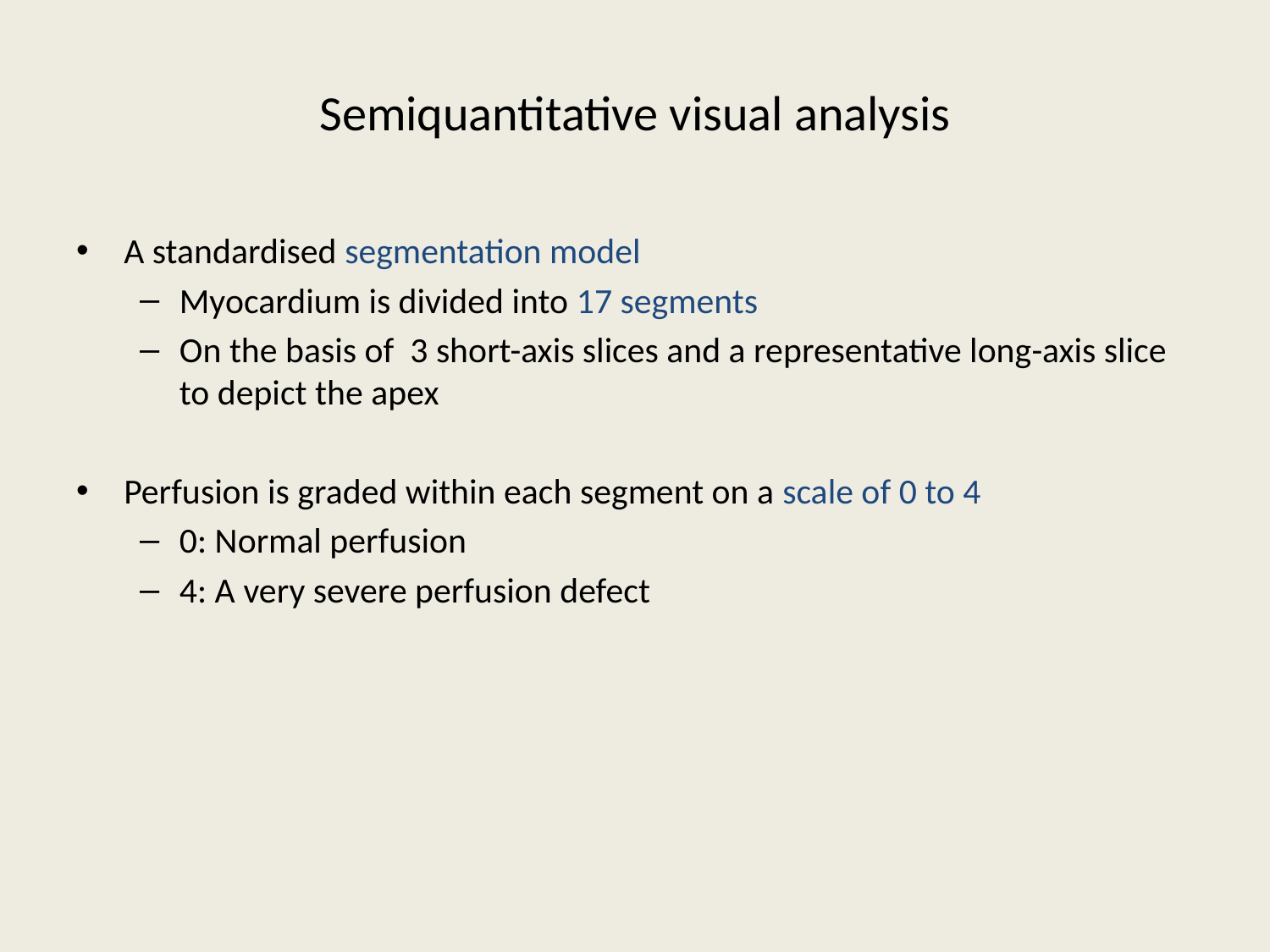

# Semiquantitative visual analysis
A standardised segmentation model
Myocardium is divided into 17 segments
On the basis of  3 short-axis slices and a representative long-axis slice to depict the apex

Perfusion is graded within each segment on a scale of 0 to 4
0: Normal perfusion
4: A very severe perfusion defect